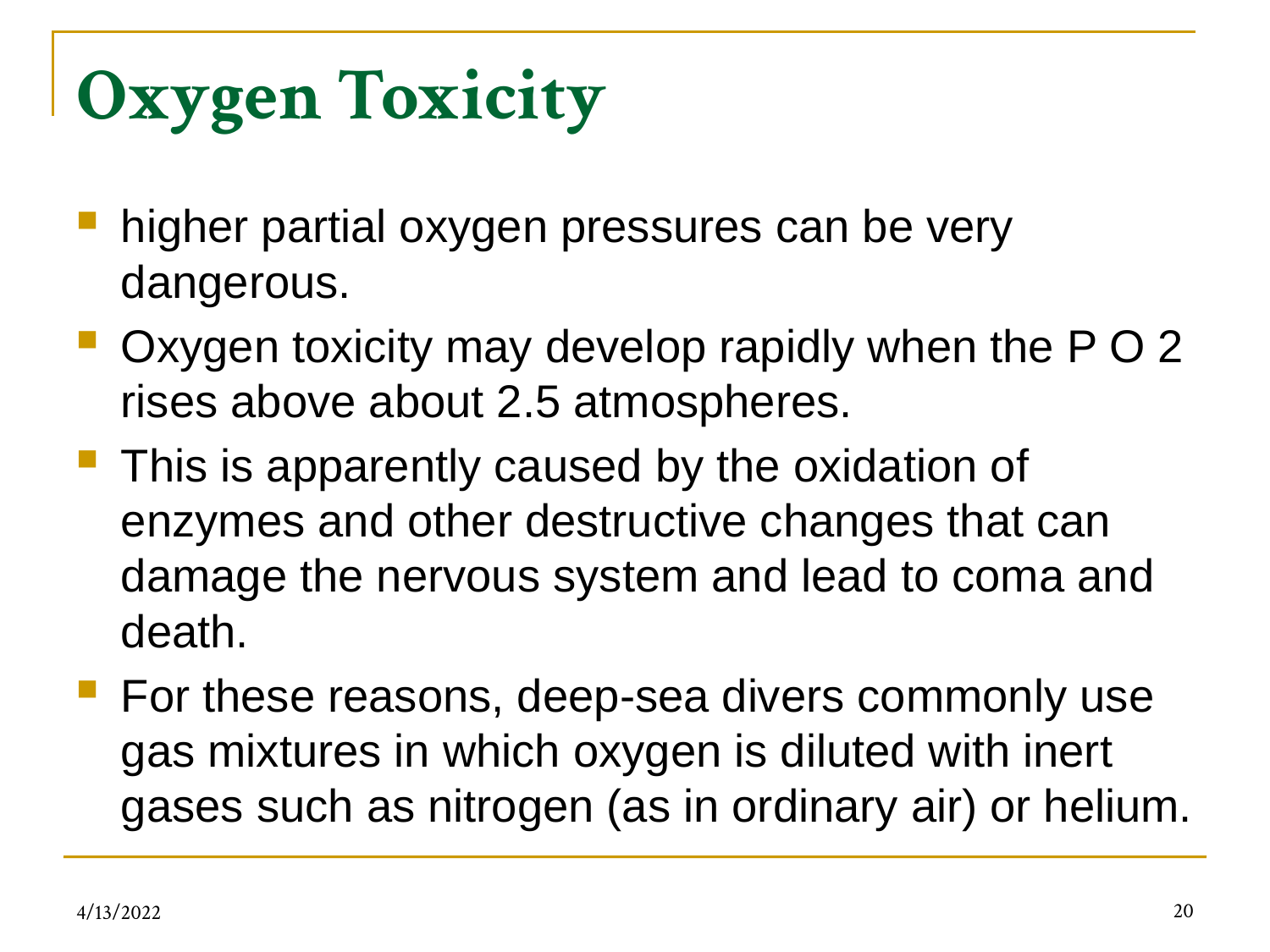

# Oxygen Toxicity
higher partial oxygen pressures can be very dangerous.
Oxygen toxicity may develop rapidly when the P O 2 rises above about 2.5 atmospheres.
This is apparently caused by the oxidation of enzymes and other destructive changes that can damage the nervous system and lead to coma and death.
For these reasons, deep-sea divers commonly use gas mixtures in which oxygen is diluted with inert gases such as nitrogen (as in ordinary air) or helium.
4/13/2022
20